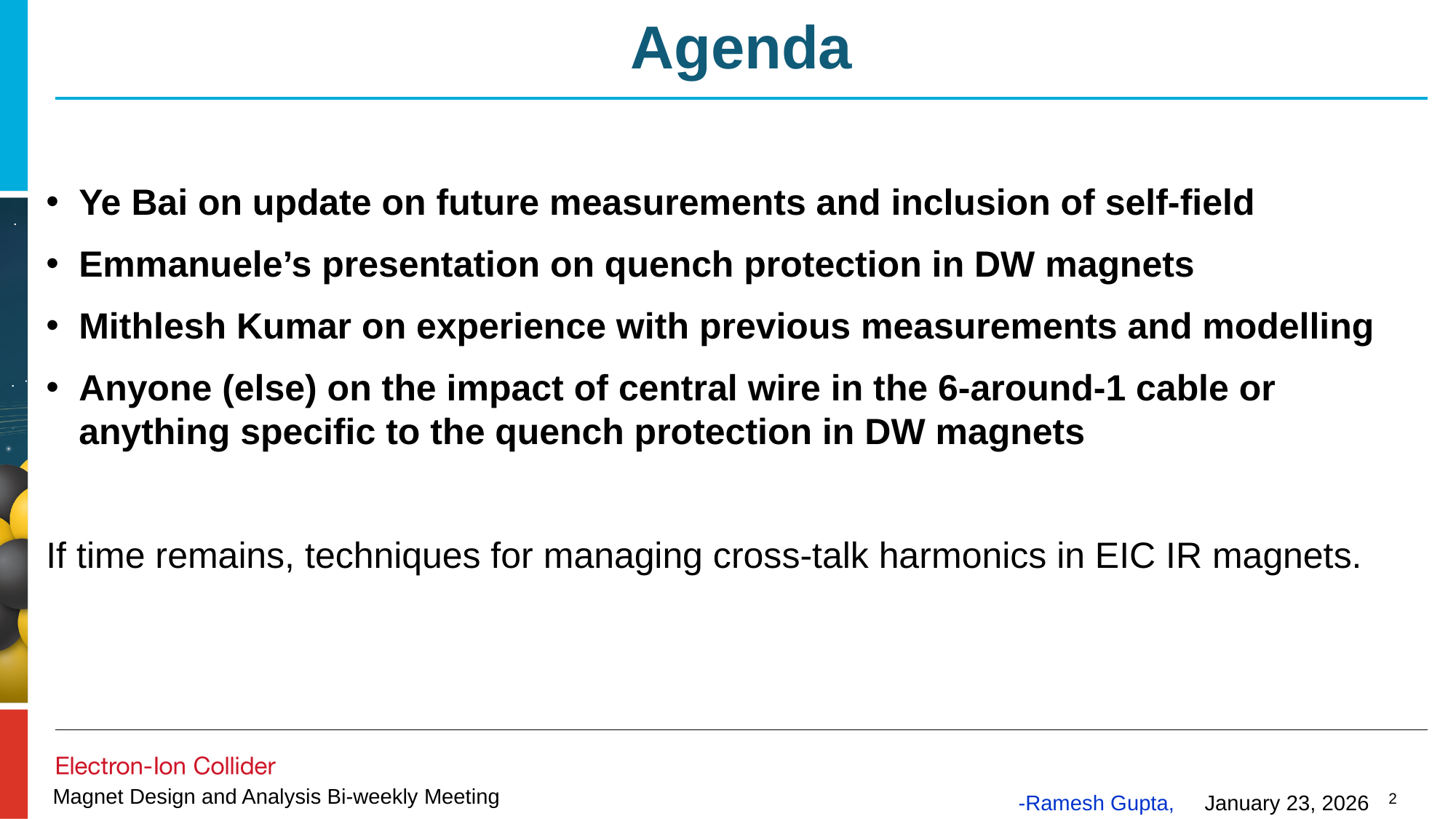

# Agenda

Ye Bai on update on future measurements and inclusion of self-field
Emmanuele’s presentation on quench protection in DW magnets
Mithlesh Kumar on experience with previous measurements and modelling
Anyone (else) on the impact of central wire in the 6-around-1 cable or anything specific to the quench protection in DW magnets

If time remains, techniques for managing cross-talk harmonics in EIC IR magnets.
2